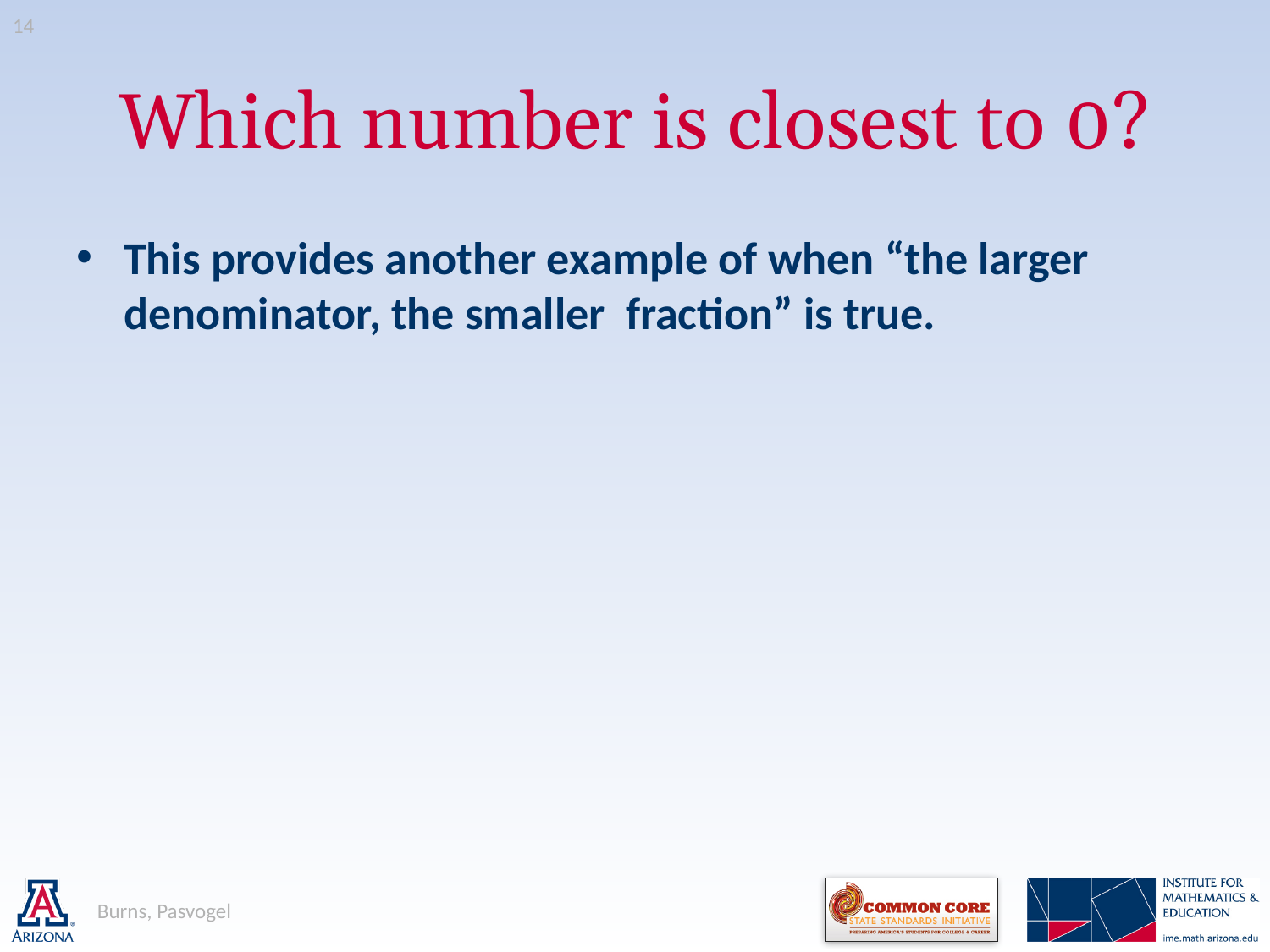

14
# Which number is closest to 0?
This provides another example of when “the larger denominator, the smaller  fraction” is true.

Burns, Pasvogel